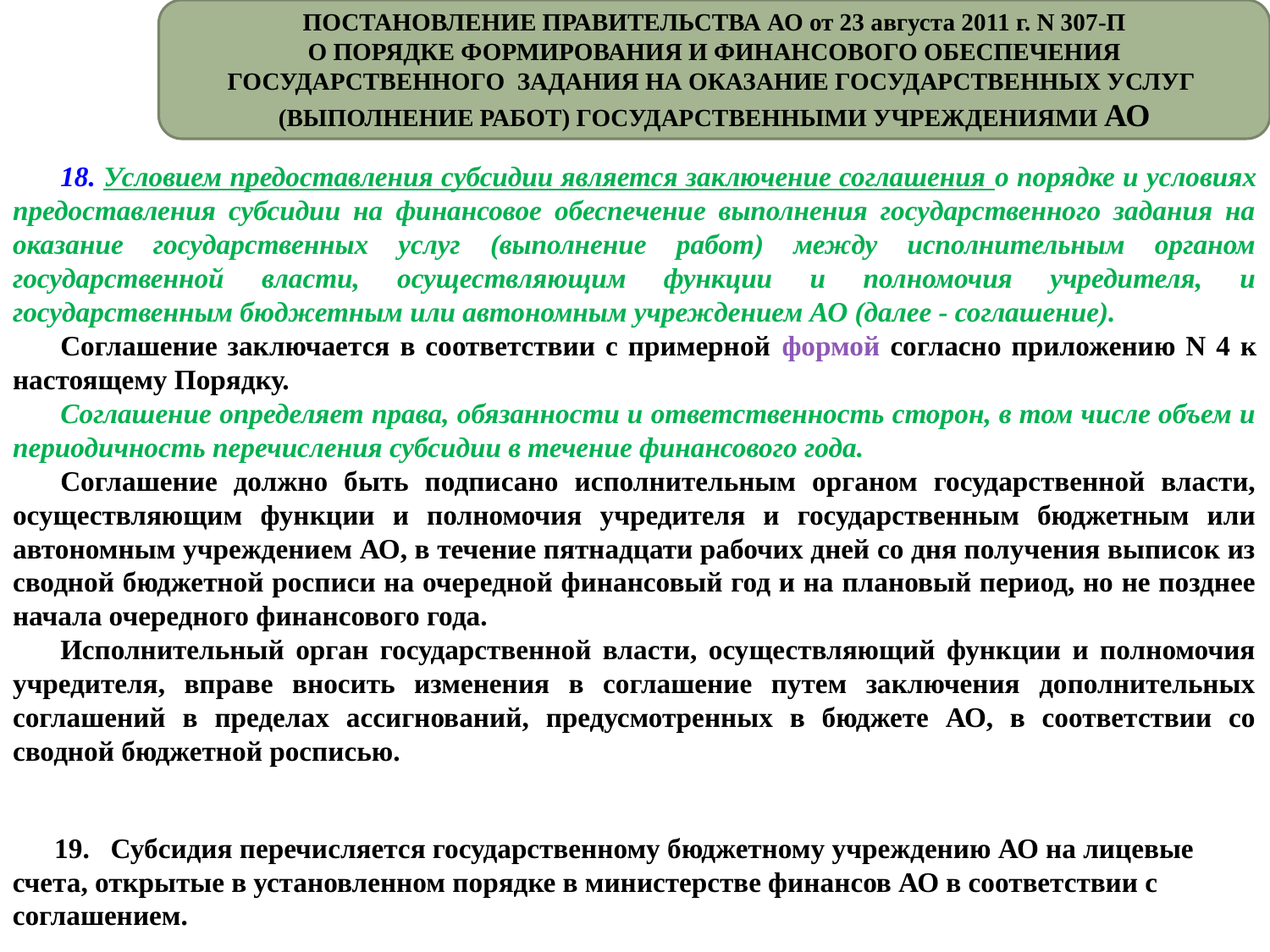

ПОСТАНОВЛЕНИЕ ПРАВИТЕЛЬСТВА АО от 23 августа 2011 г. N 307-П
О ПОРЯДКЕ ФОРМИРОВАНИЯ И ФИНАНСОВОГО ОБЕСПЕЧЕНИЯ ГОСУДАРСТВЕННОГО  ЗАДАНИЯ НА ОКАЗАНИЕ ГОСУДАРСТВЕННЫХ УСЛУГ  (ВЫПОЛНЕНИЕ РАБОТ) ГОСУДАРСТВЕННЫМИ УЧРЕЖДЕНИЯМИ АО
18. Условием предоставления субсидии является заключение соглашения о порядке и условиях предоставления субсидии на финансовое обеспечение выполнения государственного задания на оказание государственных услуг (выполнение работ) между исполнительным органом государственной власти, осуществляющим функции и полномочия учредителя, и государственным бюджетным или автономным учреждением АО (далее - соглашение).
Соглашение заключается в соответствии с примерной формой согласно приложению N 4 к настоящему Порядку.
Соглашение определяет права, обязанности и ответственность сторон, в том числе объем и периодичность перечисления субсидии в течение финансового года.
Соглашение должно быть подписано исполнительным органом государственной власти, осуществляющим функции и полномочия учредителя и государственным бюджетным или автономным учреждением АО, в течение пятнадцати рабочих дней со дня получения выписок из сводной бюджетной росписи на очередной финансовый год и на плановый период, но не позднее начала очередного финансового года.
Исполнительный орган государственной власти, осуществляющий функции и полномочия учредителя, вправе вносить изменения в соглашение путем заключения дополнительных соглашений в пределах ассигнований, предусмотренных в бюджете АО, в соответствии со сводной бюджетной росписью.
      19.   Субсидия перечисляется государственному бюджетному учреждению АО на лицевые счета, открытые в установленном порядке в министерстве финансов АО в соответствии с соглашением.